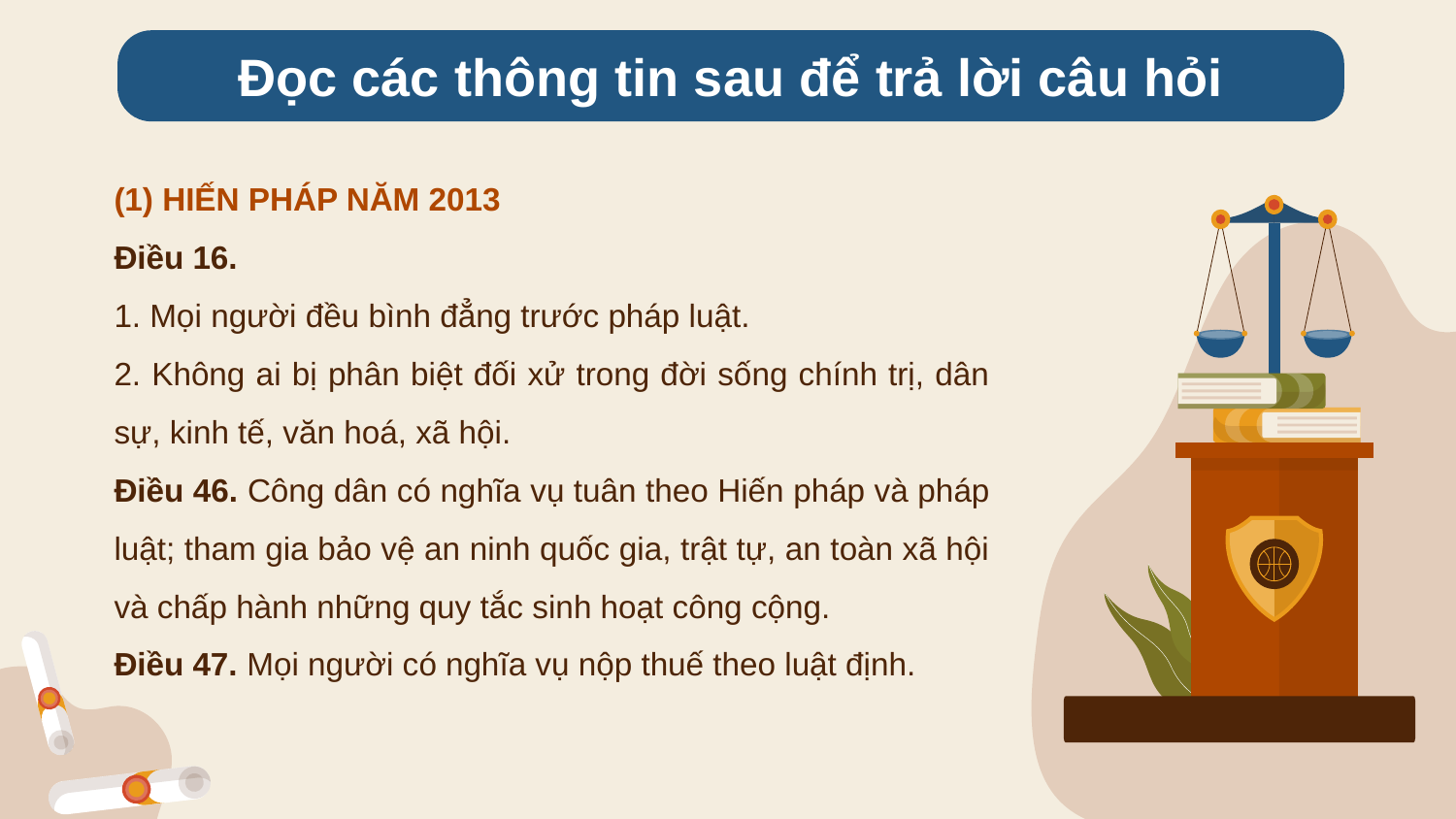

Đọc các thông tin sau để trả lời câu hỏi
(1) HIẾN PHÁP NĂM 2013
Điều 16.
1. Mọi người đều bình đẳng trước pháp luật.
2. Không ai bị phân biệt đối xử trong đời sống chính trị, dân sự, kinh tế, văn hoá, xã hội.
Điều 46. Công dân có nghĩa vụ tuân theo Hiến pháp và pháp luật; tham gia bảo vệ an ninh quốc gia, trật tự, an toàn xã hội và chấp hành những quy tắc sinh hoạt công cộng.
Điều 47. Mọi người có nghĩa vụ nộp thuế theo luật định.